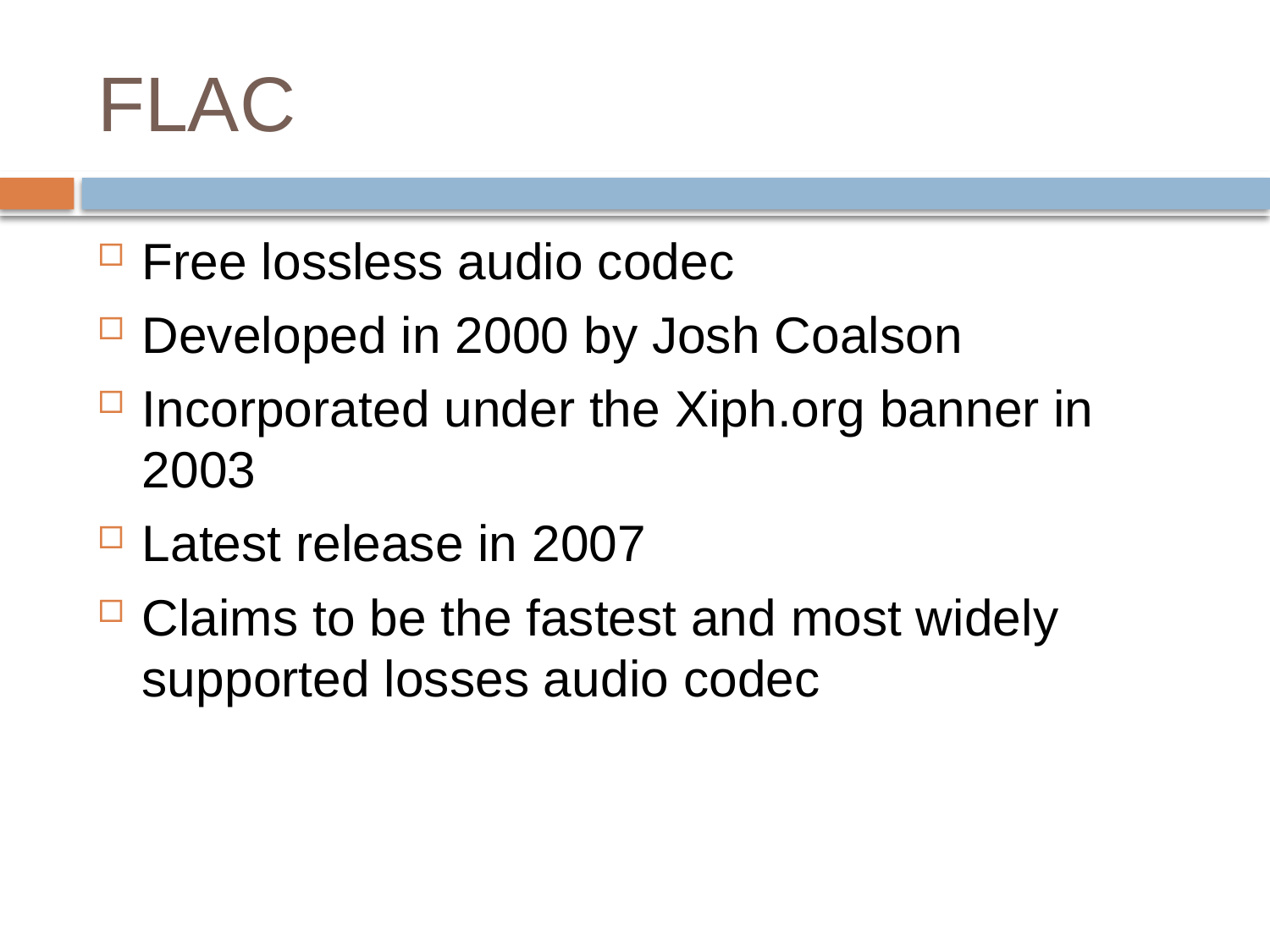

# FLAC
Free lossless audio codec
Developed in 2000 by Josh Coalson
Incorporated under the Xiph.org banner in 2003
Latest release in 2007
Claims to be the fastest and most widely supported losses audio codec